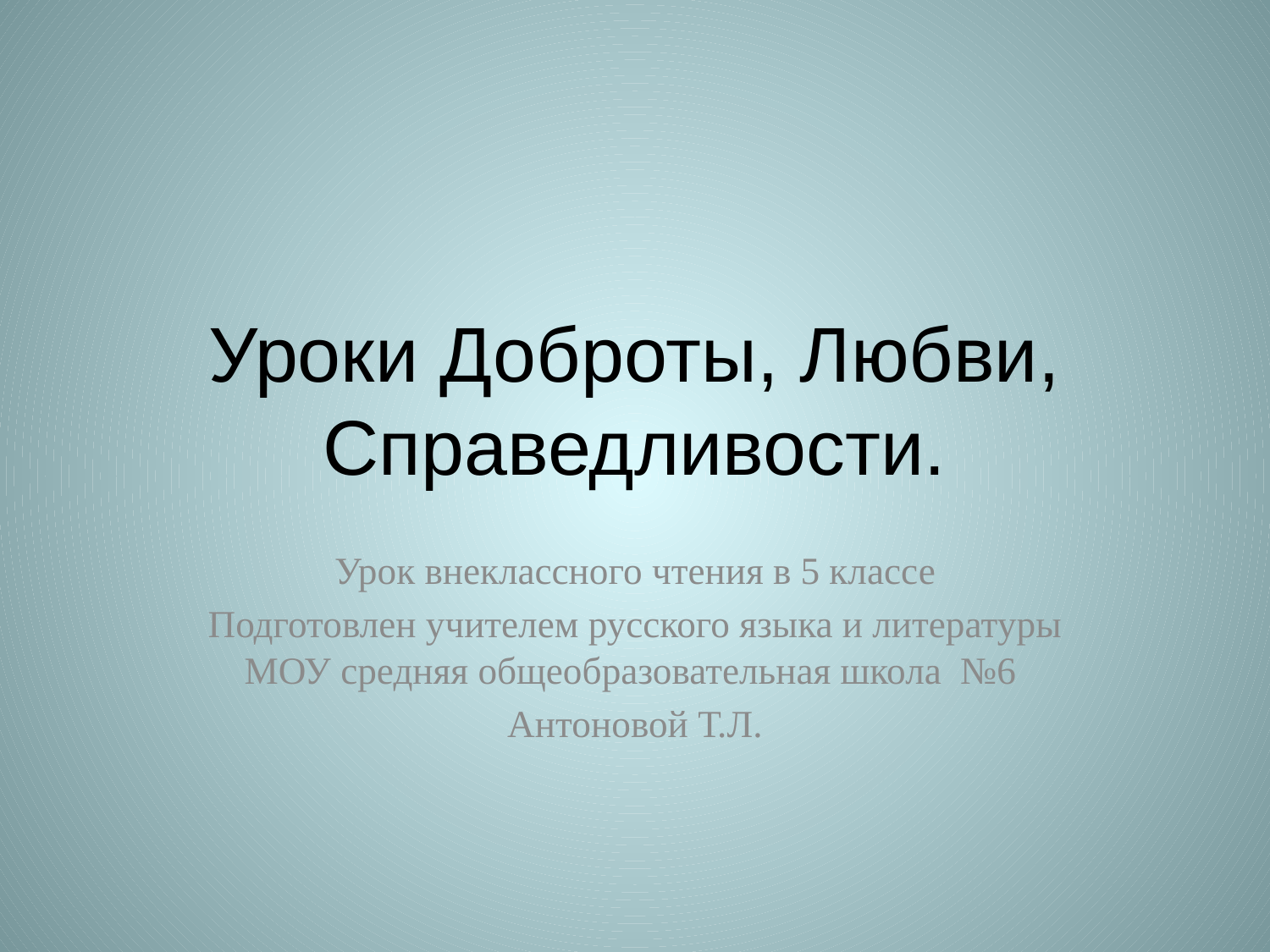

# Уроки Доброты, Любви, Справедливости.
Урок внеклассного чтения в 5 классе
Подготовлен учителем русского языка и литературы МОУ средняя общеобразовательная школа  №6
Антоновой Т.Л.